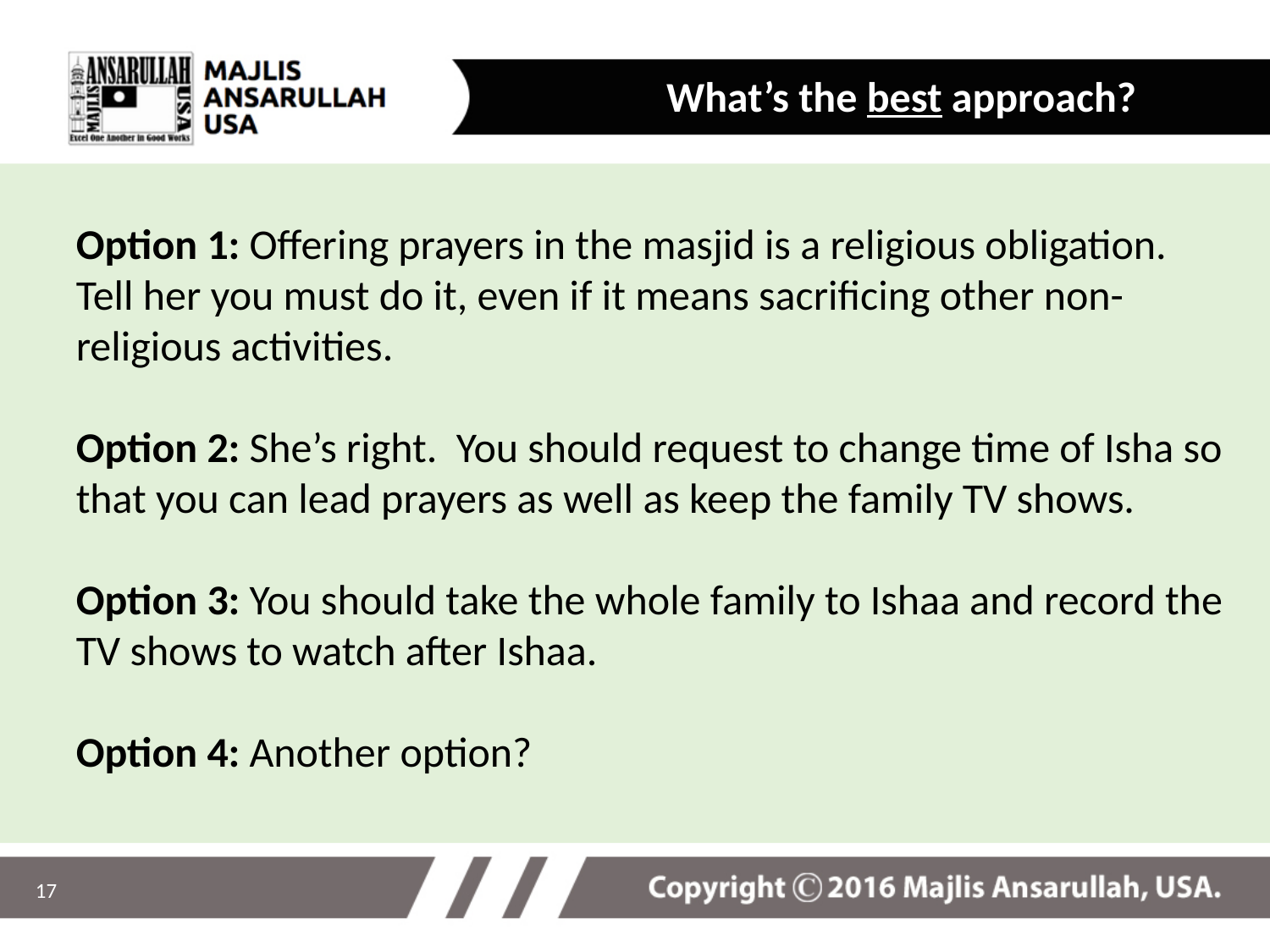

What’s the best approach?

Option 1: Offering prayers in the masjid is a religious obligation.  Tell her you must do it, even if it means sacrificing other non-religious activities.

Option 2: She’s right.  You should request to change time of Isha so that you can lead prayers as well as keep the family TV shows.

Option 3: You should take the whole family to Ishaa and record the TV shows to watch after Ishaa.

Option 4: Another option?
17